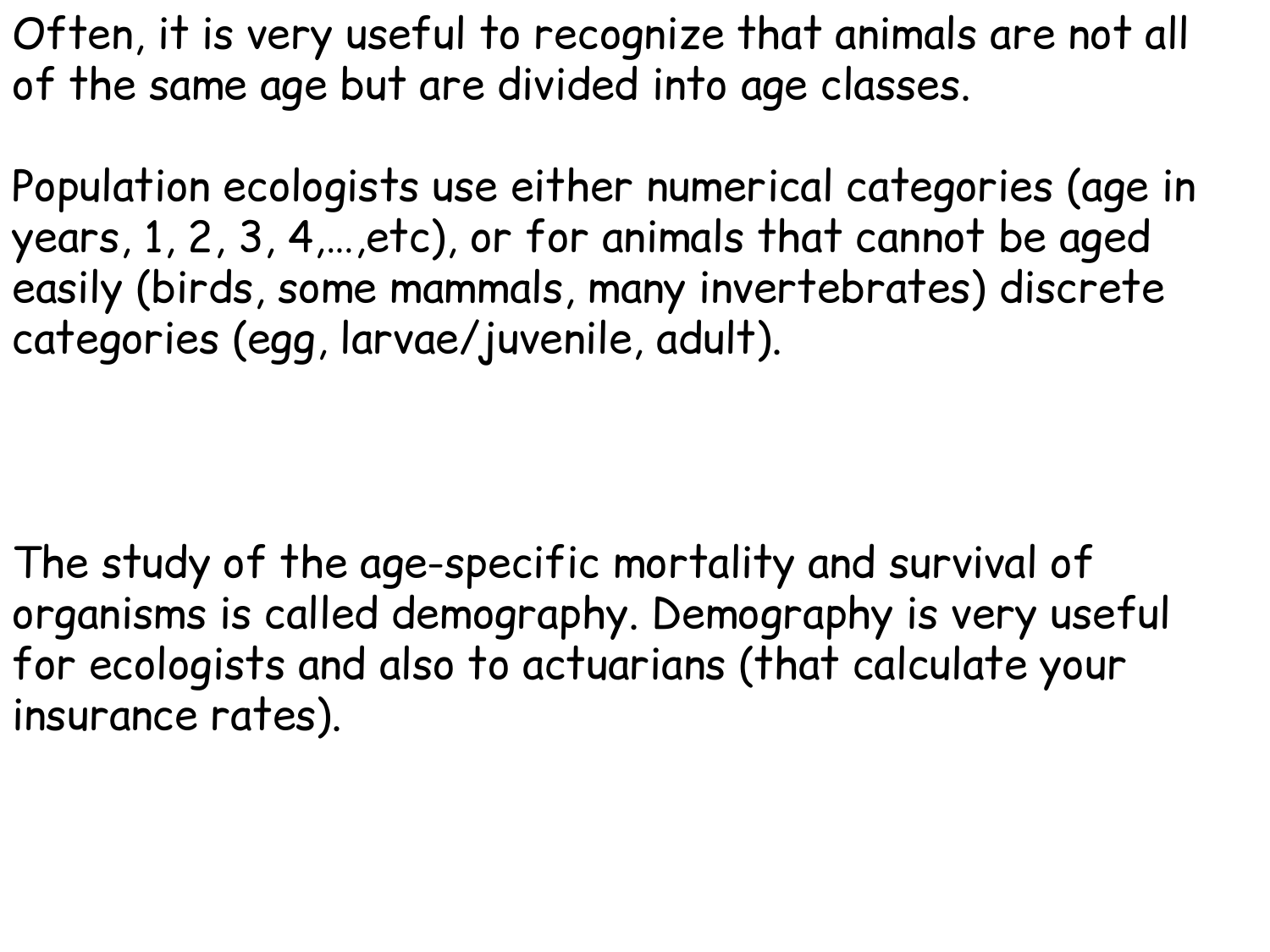

Often, it is very useful to recognize that animals are not all of the same age but are divided into age classes.

Population ecologists use either numerical categories (age in years, 1, 2, 3, 4,…,etc), or for animals that cannot be aged easily (birds, some mammals, many invertebrates) discrete categories (egg, larvae/juvenile, adult).

The study of the age-specific mortality and survival of organisms is called demography. Demography is very useful for ecologists and also to actuarians (that calculate your insurance rates).